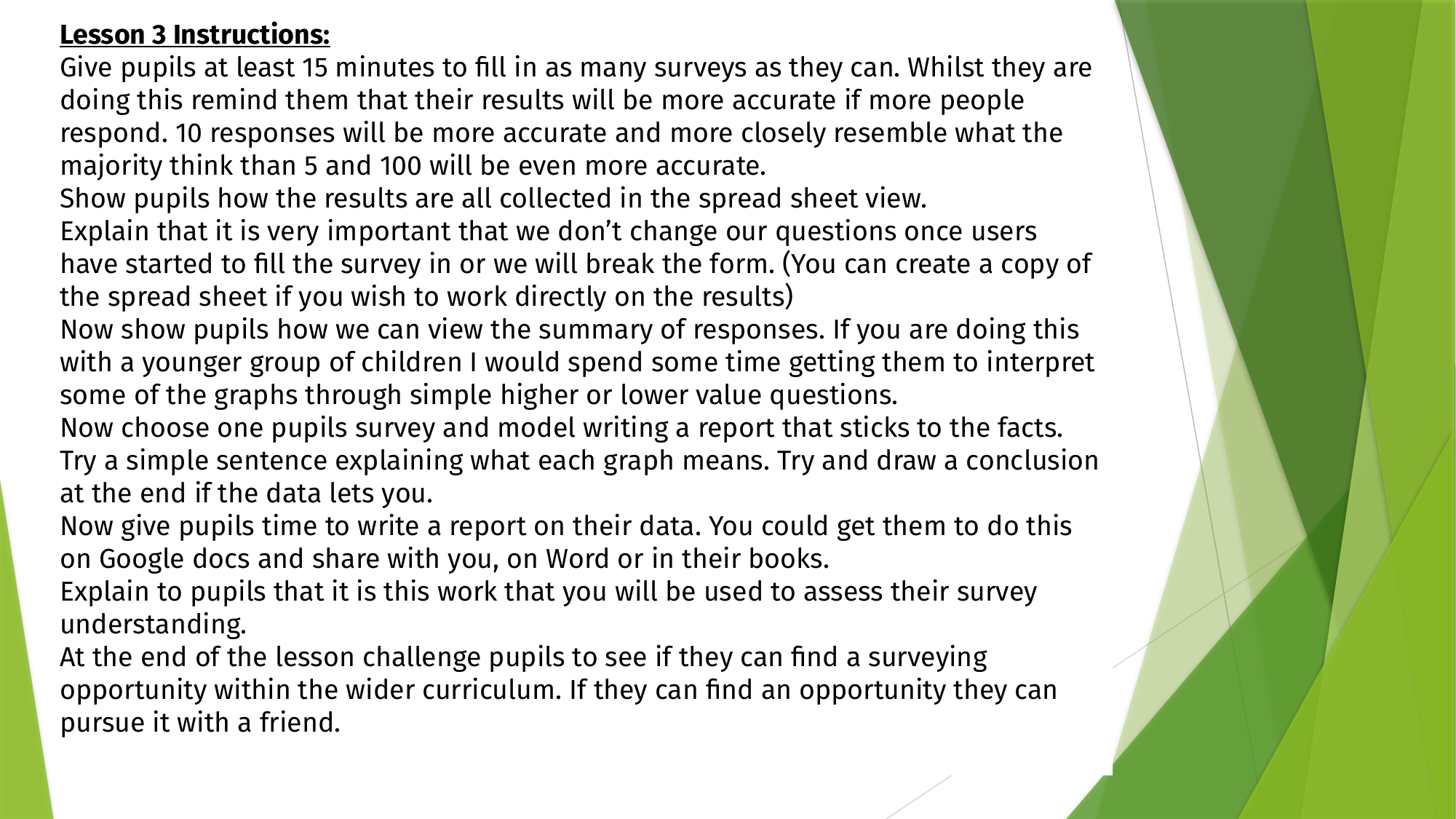

Lesson 3 Instructions:
Give pupils at least 15 minutes to fill in as many surveys as they can. Whilst they are doing this remind them that their results will be more accurate if more people respond. 10 responses will be more accurate and more closely resemble what the majority think than 5 and 100 will be even more accurate.
Show pupils how the results are all collected in the spread sheet view.
Explain that it is very important that we don’t change our questions once users have started to fill the survey in or we will break the form. (You can create a copy of the spread sheet if you wish to work directly on the results)
Now show pupils how we can view the summary of responses. If you are doing this with a younger group of children I would spend some time getting them to interpret some of the graphs through simple higher or lower value questions.
Now choose one pupils survey and model writing a report that sticks to the facts. Try a simple sentence explaining what each graph means. Try and draw a conclusion at the end if the data lets you.
Now give pupils time to write a report on their data. You could get them to do this on Google docs and share with you, on Word or in their books.
Explain to pupils that it is this work that you will be used to assess their survey understanding.
At the end of the lesson challenge pupils to see if they can find a surveying opportunity within the wider curriculum. If they can find an opportunity they can pursue it with a friend.